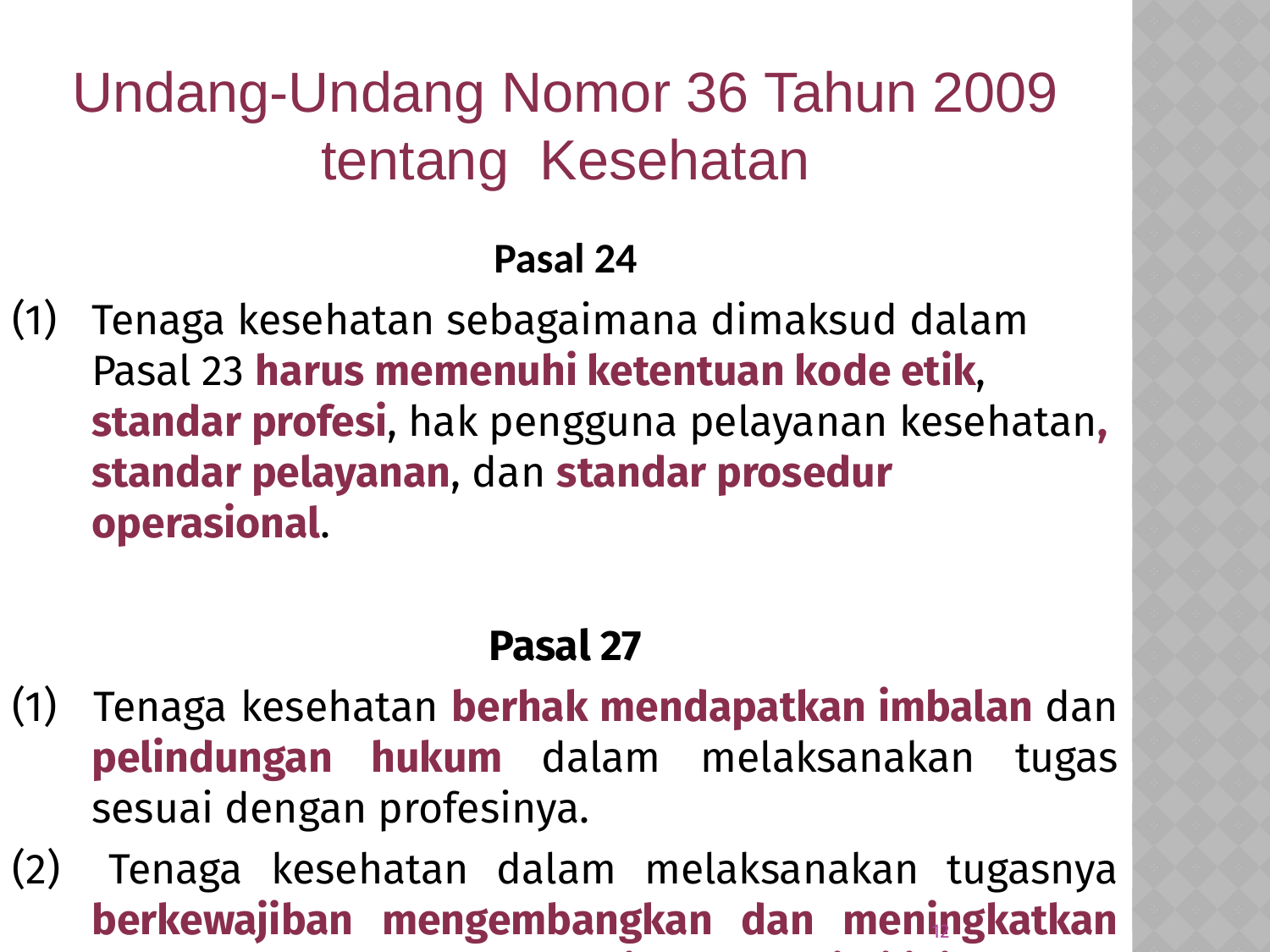

Undang-Undang Nomor 36 Tahun 2009 tentang  Kesehatan
Pasal 24
(1)	Tenaga kesehatan sebagaimana dimaksud dalam Pasal 23 harus memenuhi ketentuan kode etik, standar profesi, hak pengguna pelayanan kesehatan, standar pelayanan, dan standar prosedur operasional.

Pasal 27
(1) 	Tenaga kesehatan berhak mendapatkan imbalan dan pelindungan hukum dalam melaksanakan tugas sesuai dengan profesinya.
(2) 	Tenaga kesehatan dalam melaksanakan tugasnya berkewajiban mengembangkan dan meningkatkan pengetahuan dan keterampilan yang dimiliki.
12